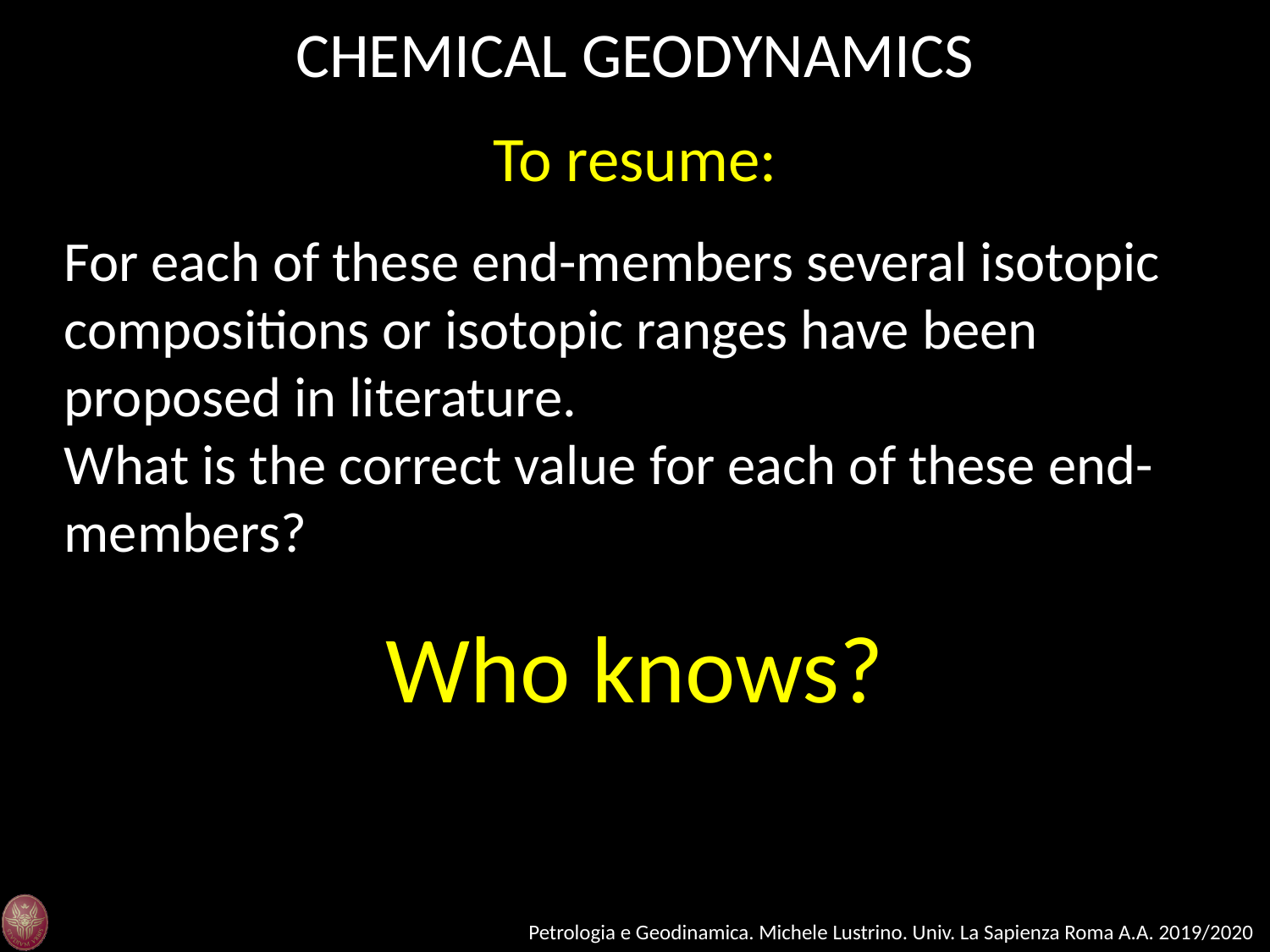

CHEMICAL GEODYNAMICS
To resume:
For each of these end-members several isotopic compositions or isotopic ranges have been proposed in literature.
What is the correct value for each of these end-members?
Who knows?